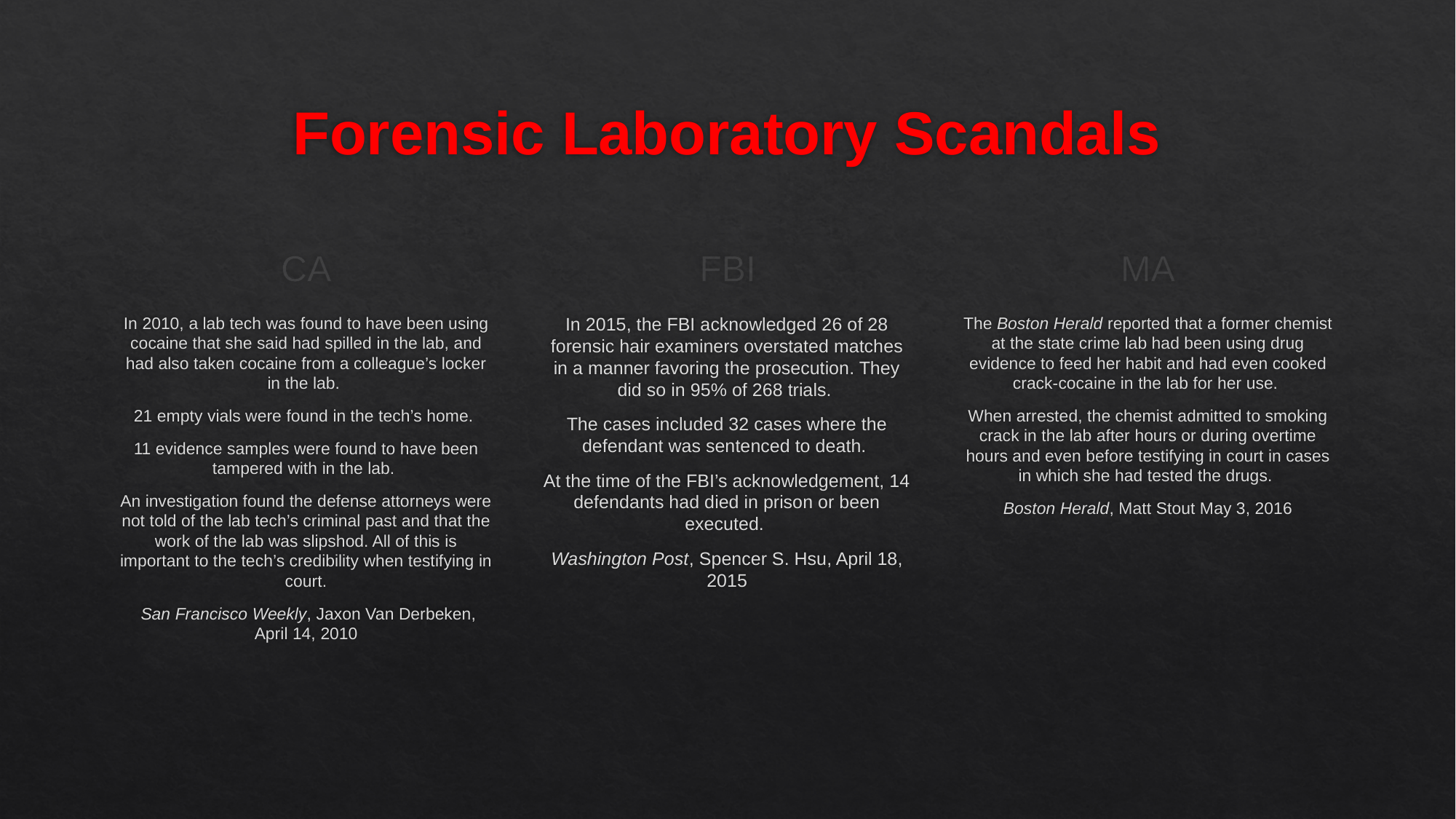

# Forensic Laboratory Scandals
CA
FBI
MA
In 2010, a lab tech was found to have been using cocaine that she said had spilled in the lab, and had also taken cocaine from a colleague’s locker in the lab.
21 empty vials were found in the tech’s home.
11 evidence samples were found to have been tampered with in the lab.
An investigation found the defense attorneys were not told of the lab tech’s criminal past and that the work of the lab was slipshod. All of this is important to the tech’s credibility when testifying in court.
 San Francisco Weekly, Jaxon Van Derbeken, April 14, 2010

In 2015, the FBI acknowledged 26 of 28 forensic hair examiners overstated matches in a manner favoring the prosecution. They did so in 95% of 268 trials.
The cases included 32 cases where the defendant was sentenced to death.
At the time of the FBI’s acknowledgement, 14 defendants had died in prison or been executed.
Washington Post, Spencer S. Hsu, April 18, 2015

The Boston Herald reported that a former chemist at the state crime lab had been using drug evidence to feed her habit and had even cooked crack-cocaine in the lab for her use.
When arrested, the chemist admitted to smoking crack in the lab after hours or during overtime hours and even before testifying in court in cases in which she had tested the drugs.
Boston Herald, Matt Stout May 3, 2016